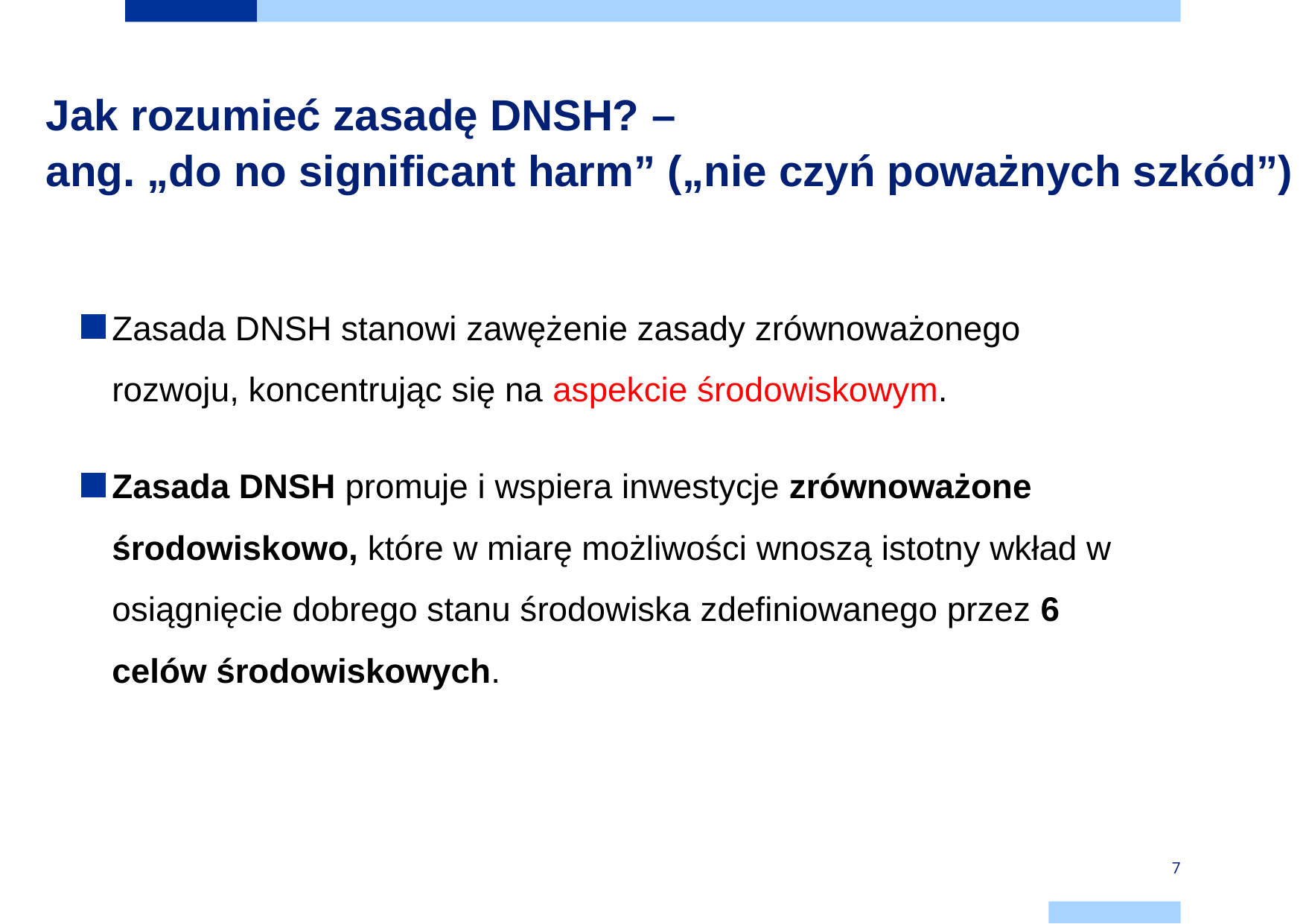

# Jak rozumieć zasadę DNSH? – ang. „do no significant harm” („nie czyń poważnych szkód”)
Zasada DNSH stanowi zawężenie zasady zrównoważonego rozwoju, koncentrując się na aspekcie środowiskowym.
Zasada DNSH promuje i wspiera inwestycje zrównoważone środowiskowo, które w miarę możliwości wnoszą istotny wkład w osiągnięcie dobrego stanu środowiska zdefiniowanego przez 6 celów środowiskowych.
7